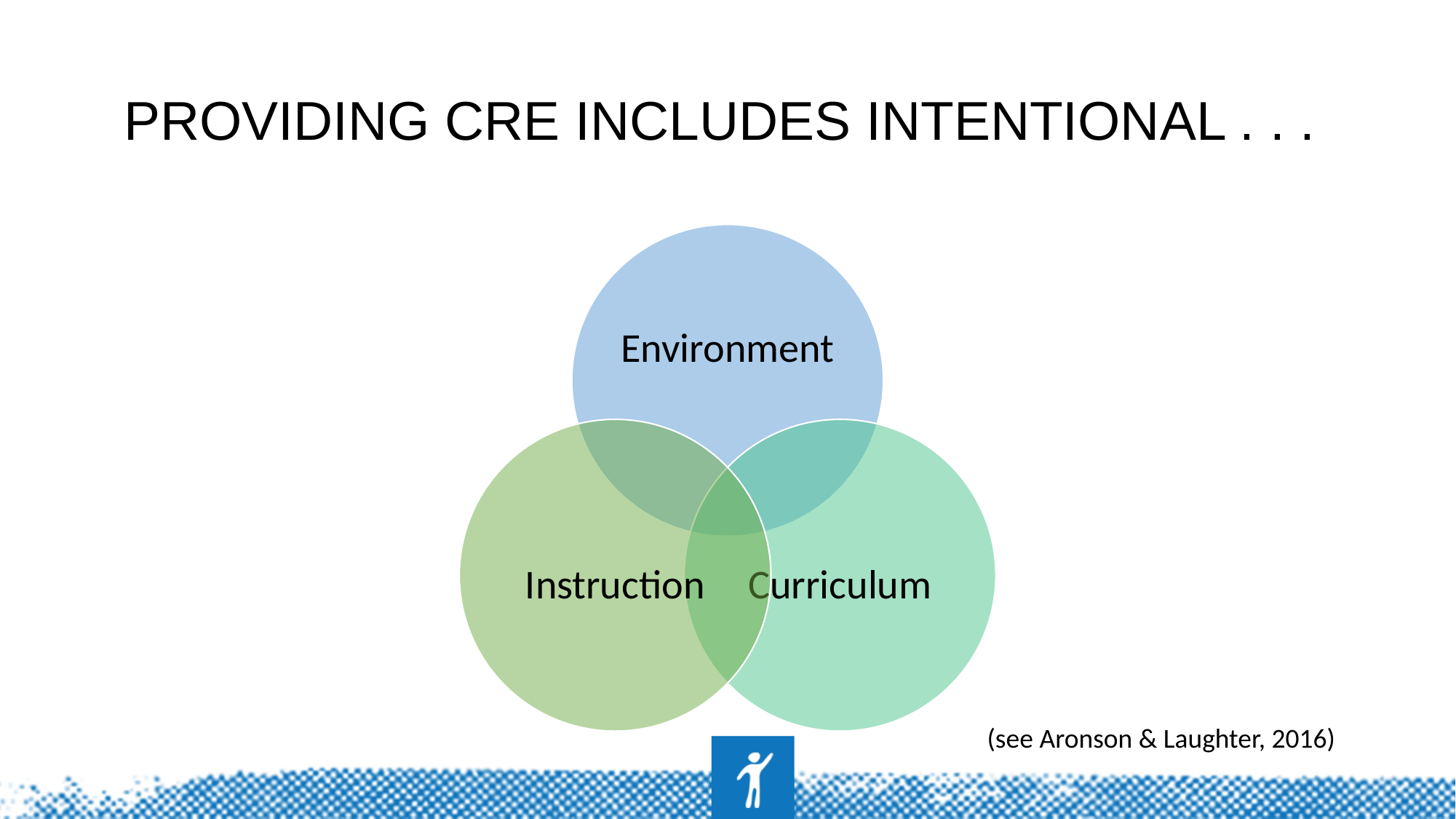

# Providing CRE includes intentional . . .
Environment
Curriculum
Instruction
(see Aronson & Laughter, 2016)